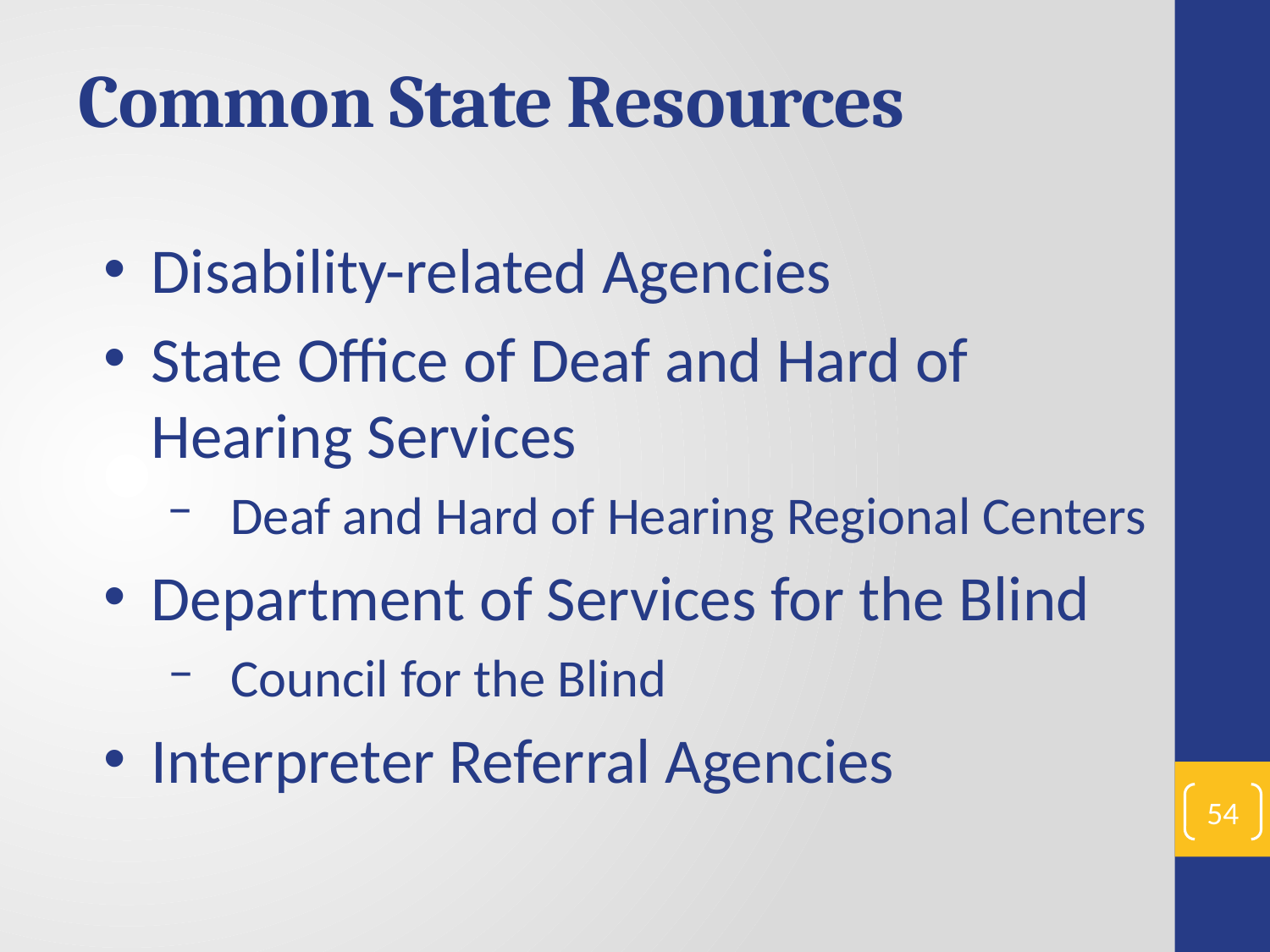

# Common State Resources
Disability-related Agencies
State Office of Deaf and Hard of Hearing Services
Deaf and Hard of Hearing Regional Centers
Department of Services for the Blind
Council for the Blind
Interpreter Referral Agencies
54